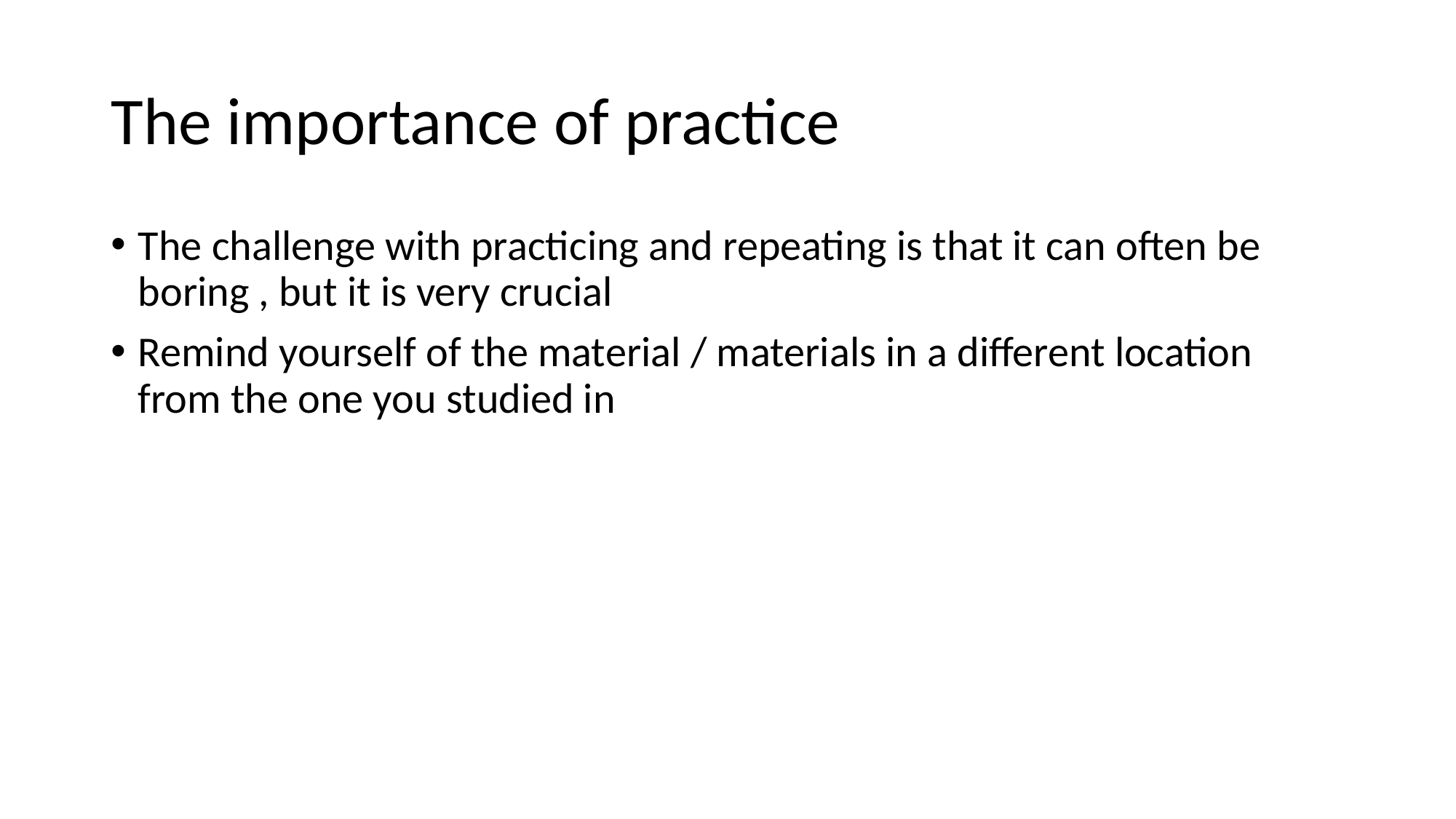

# The importance of practice
The challenge with practicing and repeating is that it can often be boring , but it is very crucial
Remind yourself of the material / materials in a different location from the one you studied in